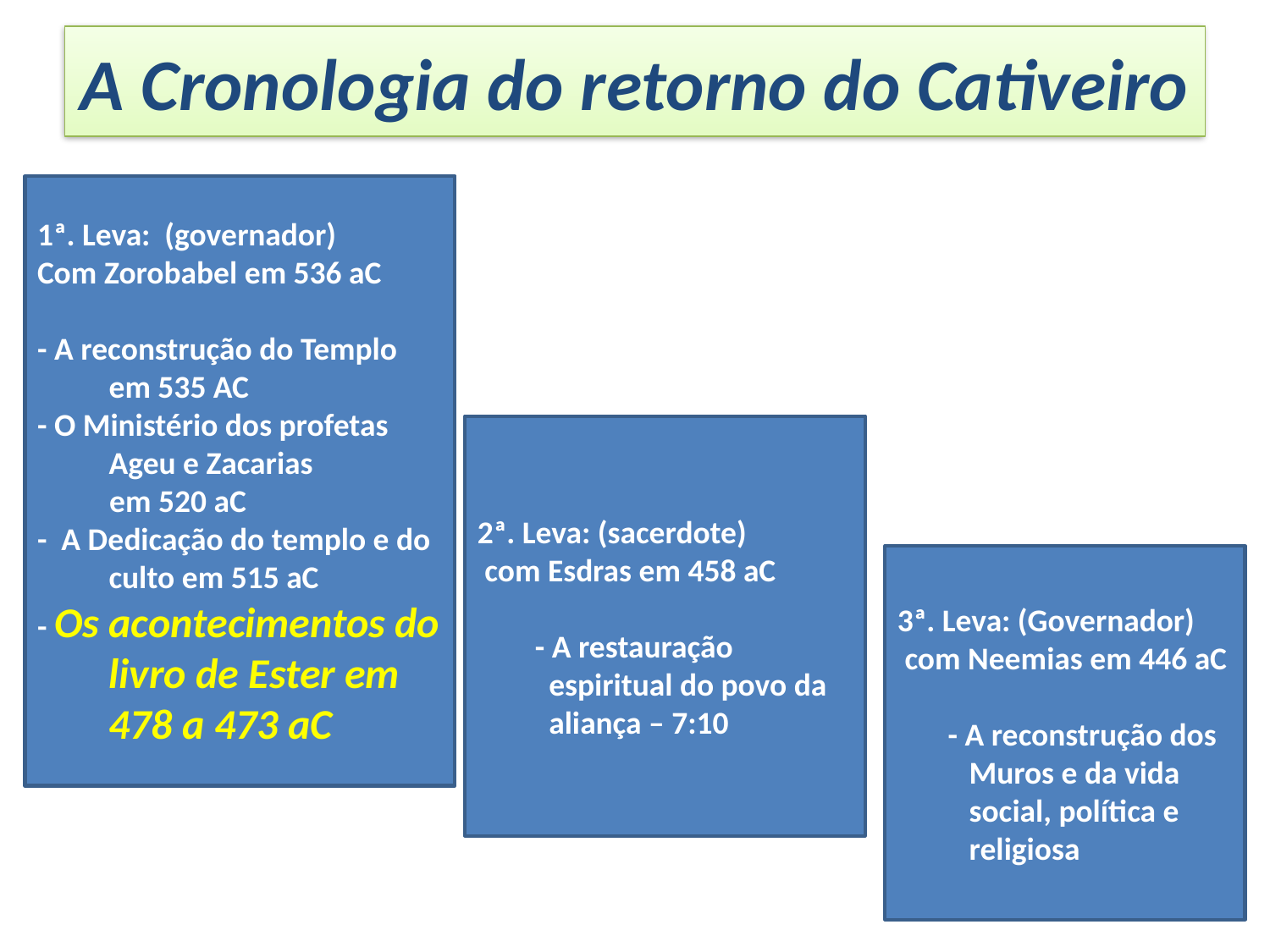

# A Cronologia do retorno do Cativeiro
1ª. Leva:  (governador)
Com Zorobabel em 536 aC

- A reconstrução do Templo em 535 AC
- O Ministério dos profetas Ageu e Zacarias
          em 520 aC
-  A Dedicação do templo e do culto em 515 aC
- Os acontecimentos do livro de Ester em 478 a 473 aC
2ª. Leva: (sacerdote)
 com Esdras em 458 aC

        - A restauração espiritual do povo da aliança – 7:10
3ª. Leva: (Governador)
 com Neemias em 446 aC

       - A reconstrução dos Muros e da vida social, política e religiosa